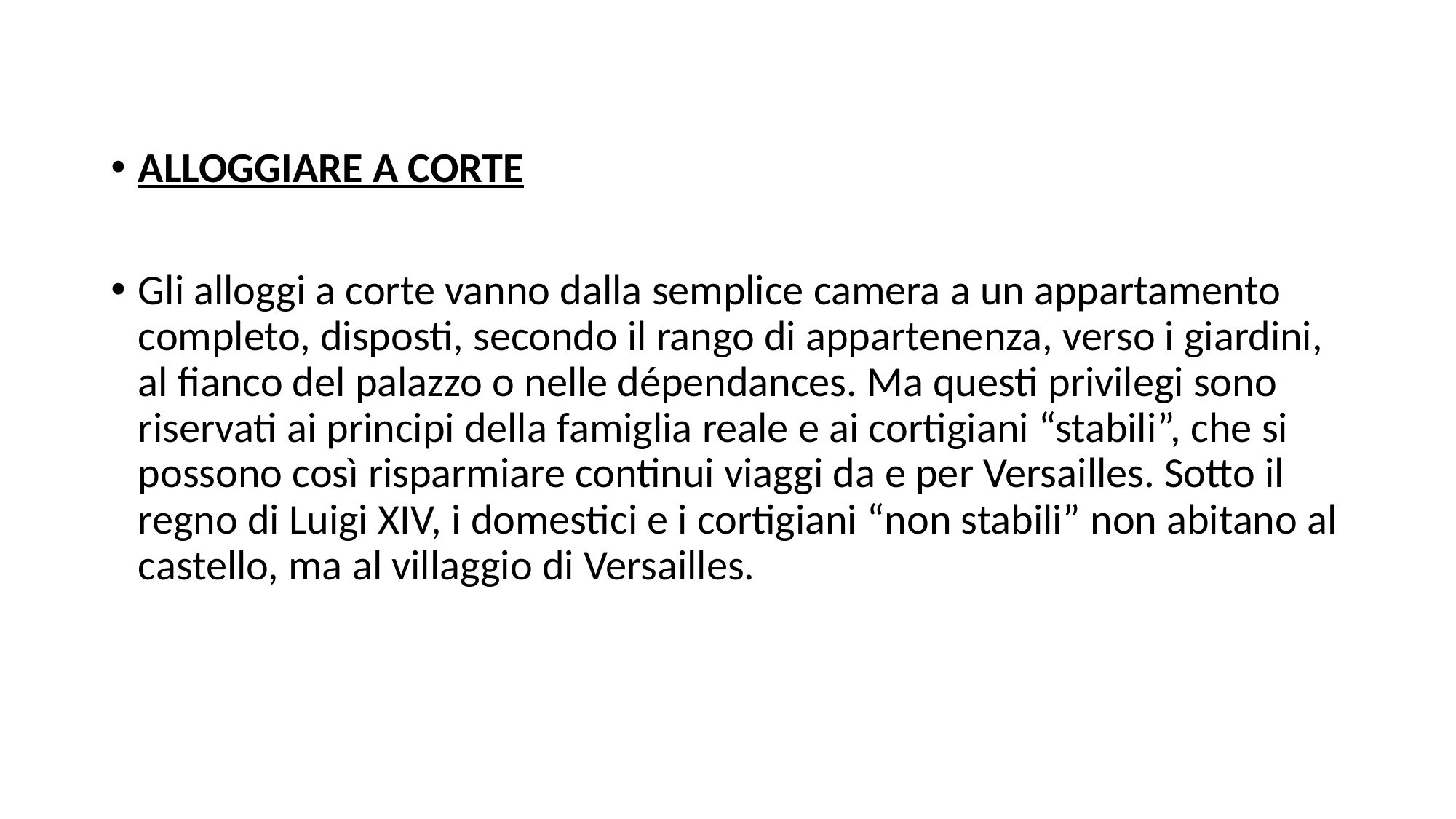

ALLOGGIARE A CORTE

Gli alloggi a corte vanno dalla semplice camera a un appartamento completo, disposti, secondo il rango di appartenenza, verso i giardini, al fianco del palazzo o nelle dépendances. Ma questi privilegi sono riservati ai principi della famiglia reale e ai cortigiani “stabili”, che si possono così risparmiare continui viaggi da e per Versailles. Sotto il regno di Luigi XIV, i domestici e i cortigiani “non stabili” non abitano al castello, ma al villaggio di Versailles.